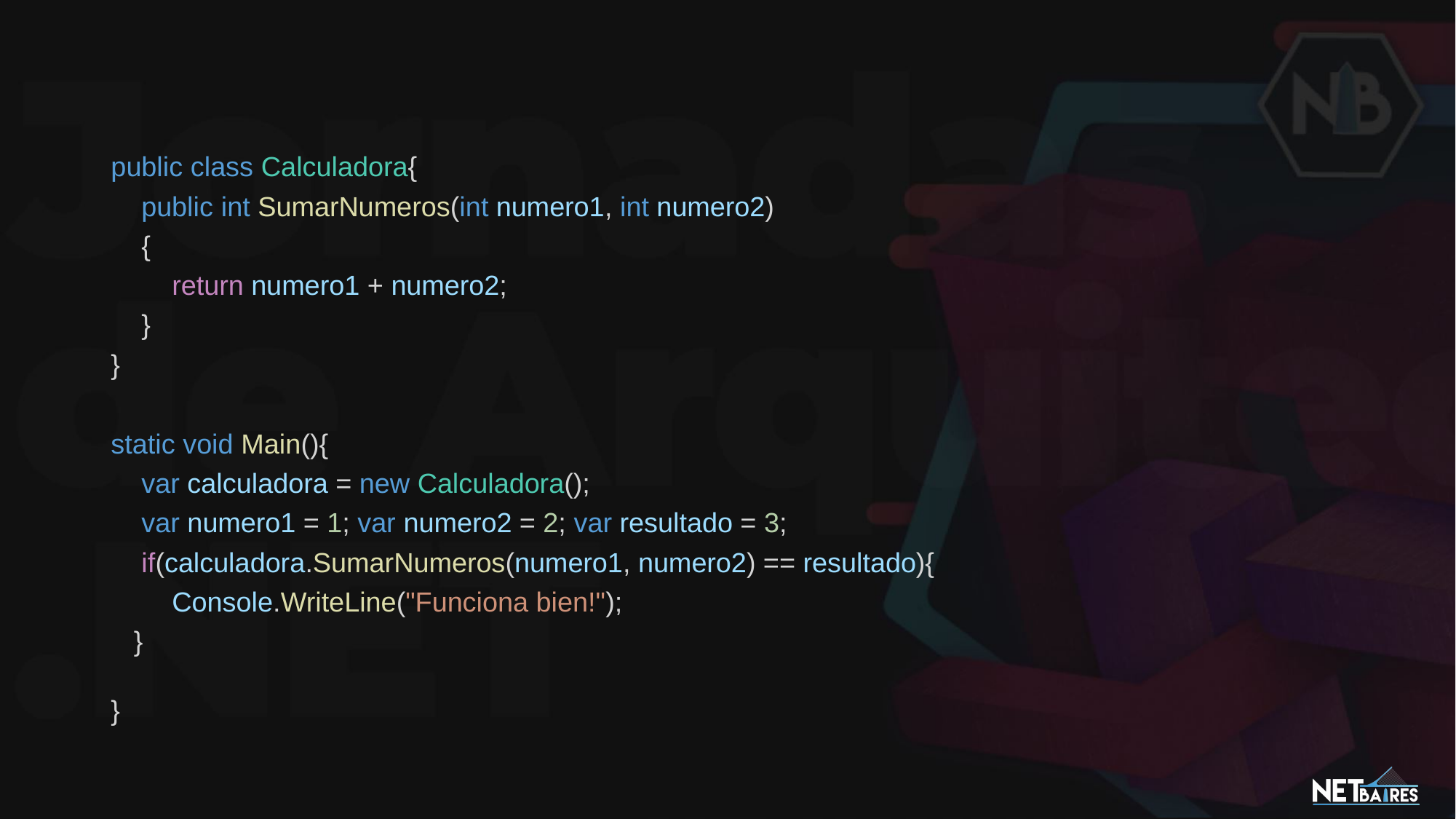

#
public class Calculadora{
    public int SumarNumeros(int numero1, int numero2)
    {
        return numero1 + numero2;
    }
}

static void Main(){
    var calculadora = new Calculadora();
    var numero1 = 1; var numero2 = 2; var resultado = 3;
    if(calculadora.SumarNumeros(numero1, numero2) == resultado){
        Console.WriteLine("Funciona bien!");
   }
}